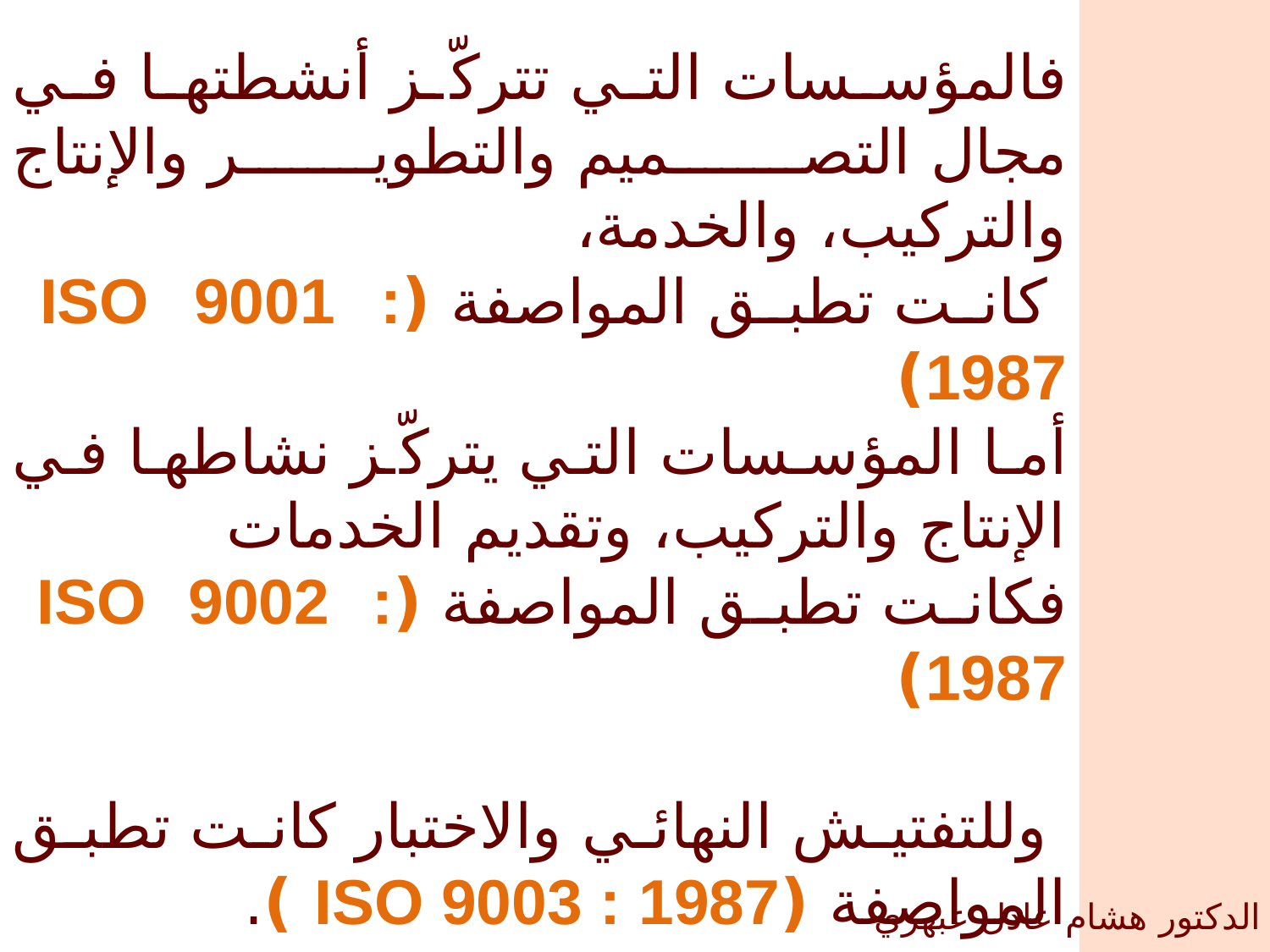

فالمؤسسات التي تتركّز أنشطتها في مجال التصميم والتطوير والإنتاج والتركيب، والخدمة،
 كانت تطبق المواصفة (ISO 9001 : 1987)
أما المؤسسات التي يتركّز نشاطها في الإنتاج والتركيب، وتقديم الخدمات
فكانت تطبق المواصفة (ISO 9002 : 1987)

 وللتفتيش النهائي والاختبار كانت تطبق المواصفة (ISO 9003 : 1987 ).
الدكتور هشام عادل عبهري